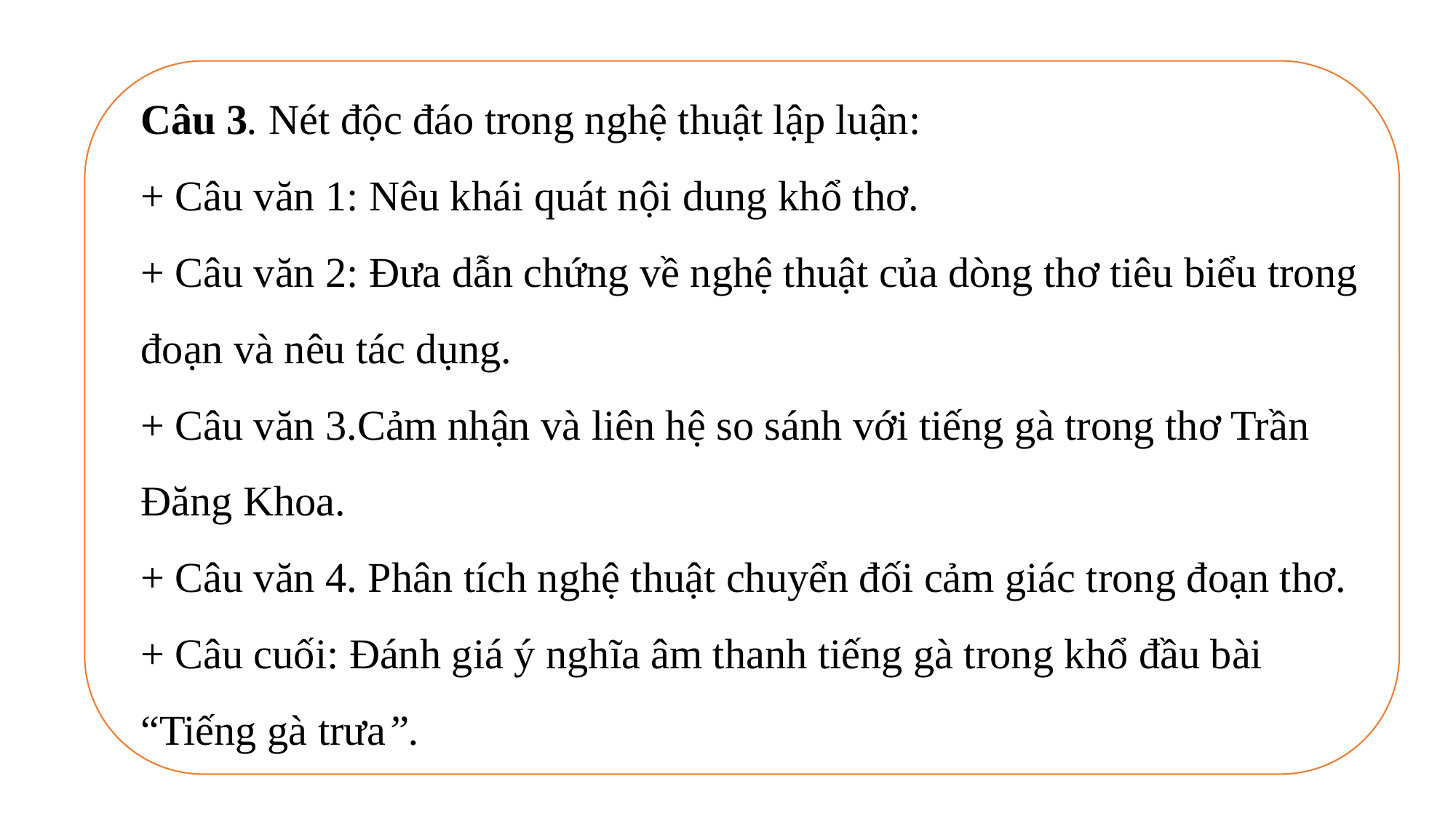

Câu 3. Nét độc đáo trong nghệ thuật lập luận:
+ Câu văn 1: Nêu khái quát nội dung khổ thơ.
+ Câu văn 2: Đưa dẫn chứng về nghệ thuật của dòng thơ tiêu biểu trong đoạn và nêu tác dụng.
+ Câu văn 3.Cảm nhận và liên hệ so sánh với tiếng gà trong thơ Trần Đăng Khoa.
+ Câu văn 4. Phân tích nghệ thuật chuyển đối cảm giác trong đoạn thơ.
+ Câu cuối: Đánh giá ý nghĩa âm thanh tiếng gà trong khổ đầu bài “Tiếng gà trưa”.